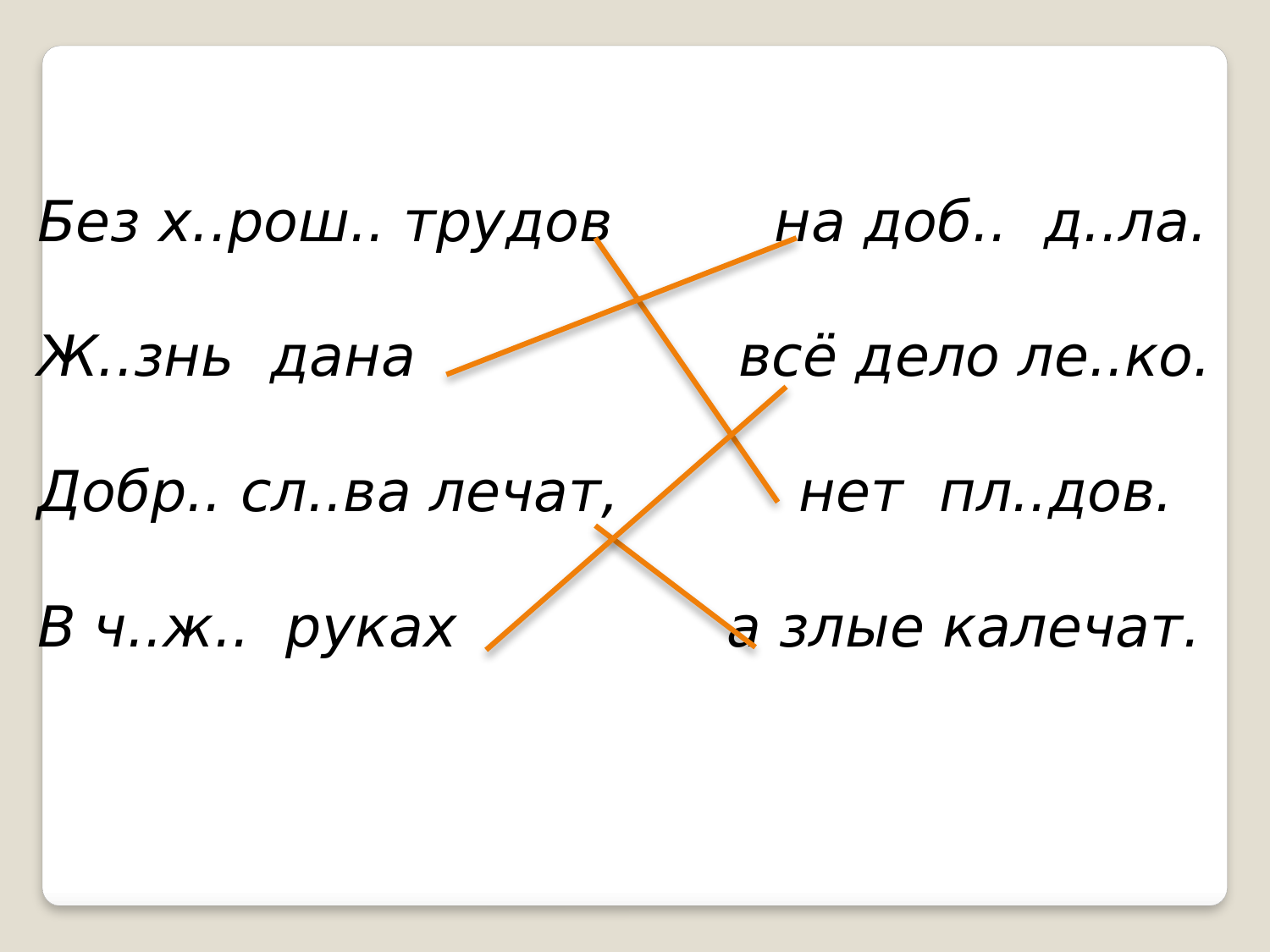

Без х..рош.. трудов         на доб..  д..ла.

Ж..знь  дана                  всё дело ле..ко.

Добр.. сл..ва лечат,          нет  пл..дов.

В ч..ж..  руках               а злые калечат.